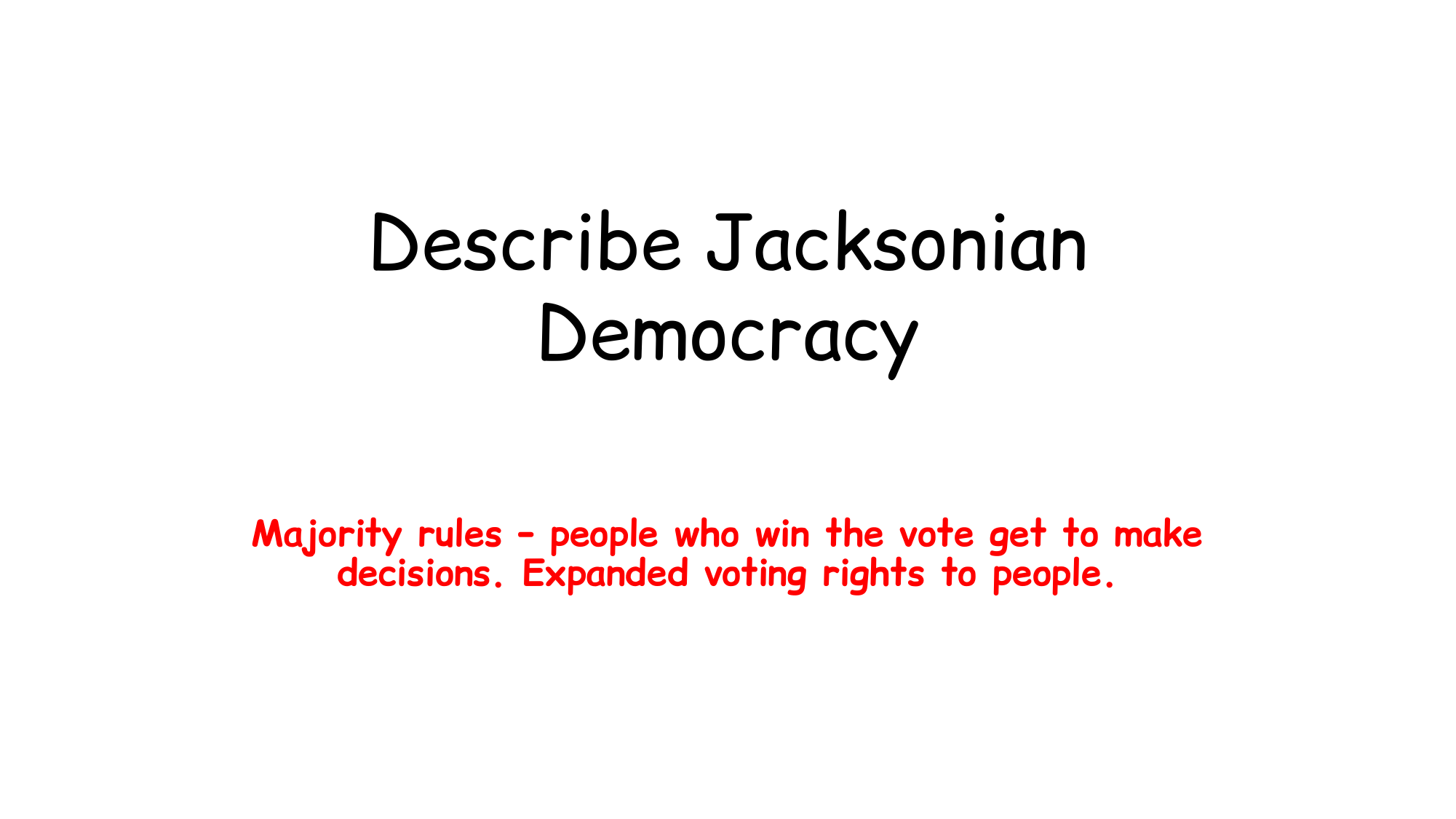

# Describe Jacksonian Democracy
Majority rules – people who win the vote get to make decisions. Expanded voting rights to people.